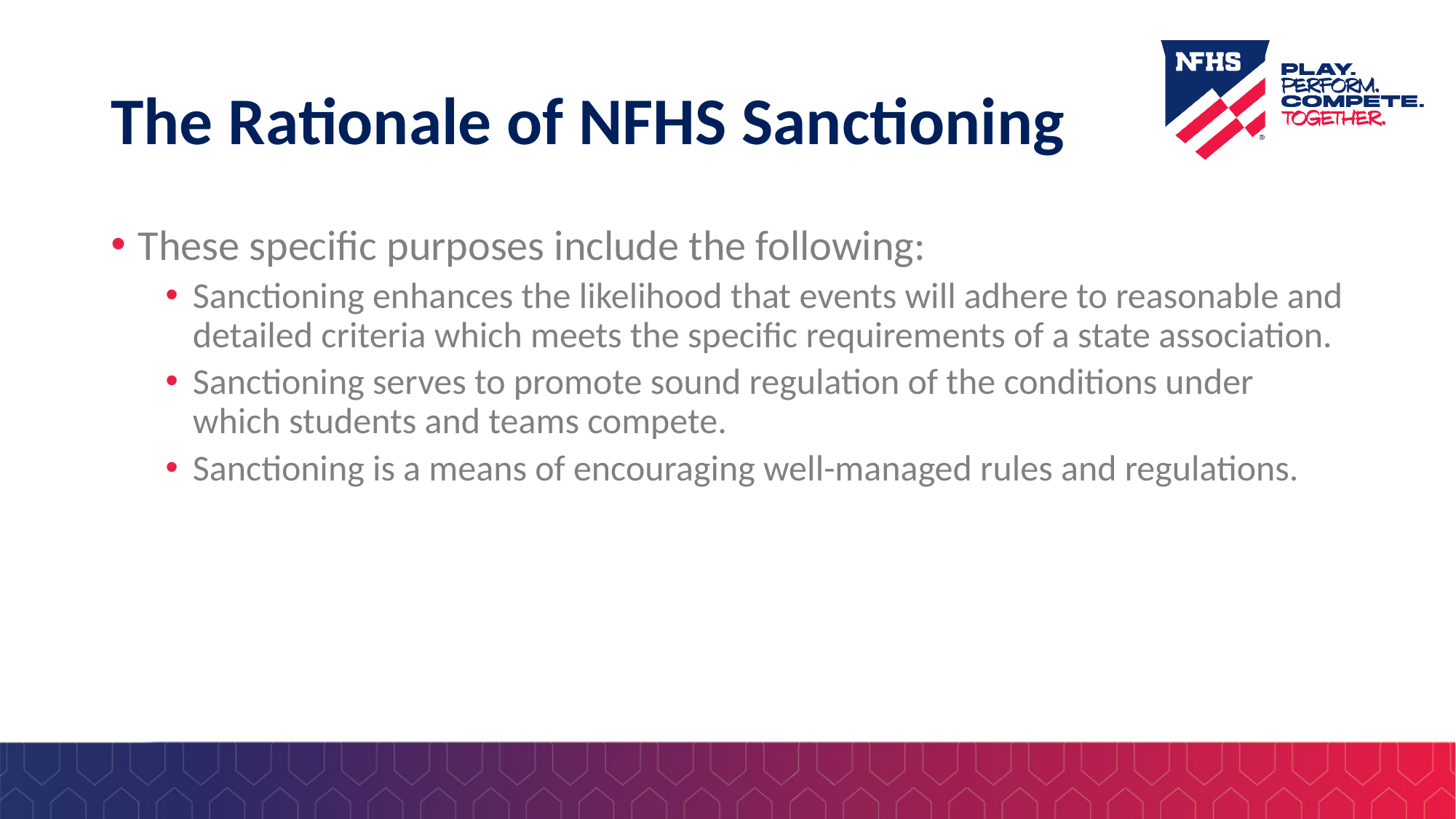

# The Rationale of NFHS Sanctioning
These specific purposes include the following:
Sanctioning enhances the likelihood that events will adhere to reasonable and detailed criteria which meets the specific requirements of a state association.
Sanctioning serves to promote sound regulation of the conditions under which students and teams compete.
Sanctioning is a means of encouraging well-managed rules and regulations.